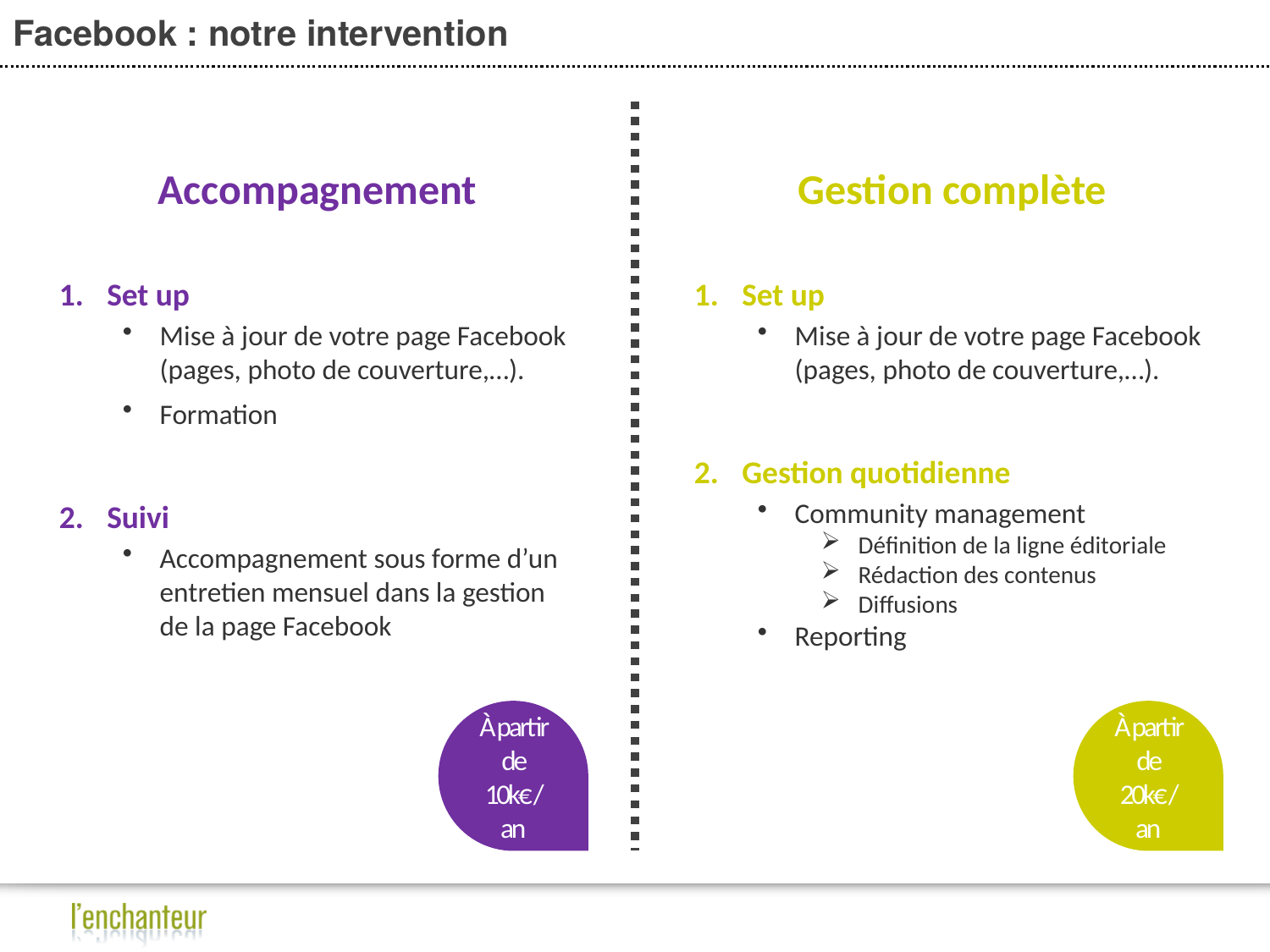

# Facebook : notre intervention
Accompagnement

Set up
Mise à jour de votre page Facebook (pages, photo de couverture,…).
Formation

Suivi
Accompagnement sous forme d’un entretien mensuel dans la gestion de la page Facebook
Gestion complète

Set up
Mise à jour de votre page Facebook (pages, photo de couverture,…).

Gestion quotidienne
Community management
Définition de la ligne éditoriale
Rédaction des contenus
Diffusions
Reporting
À partir de 10k€ / an
À partir de 20k€ / an